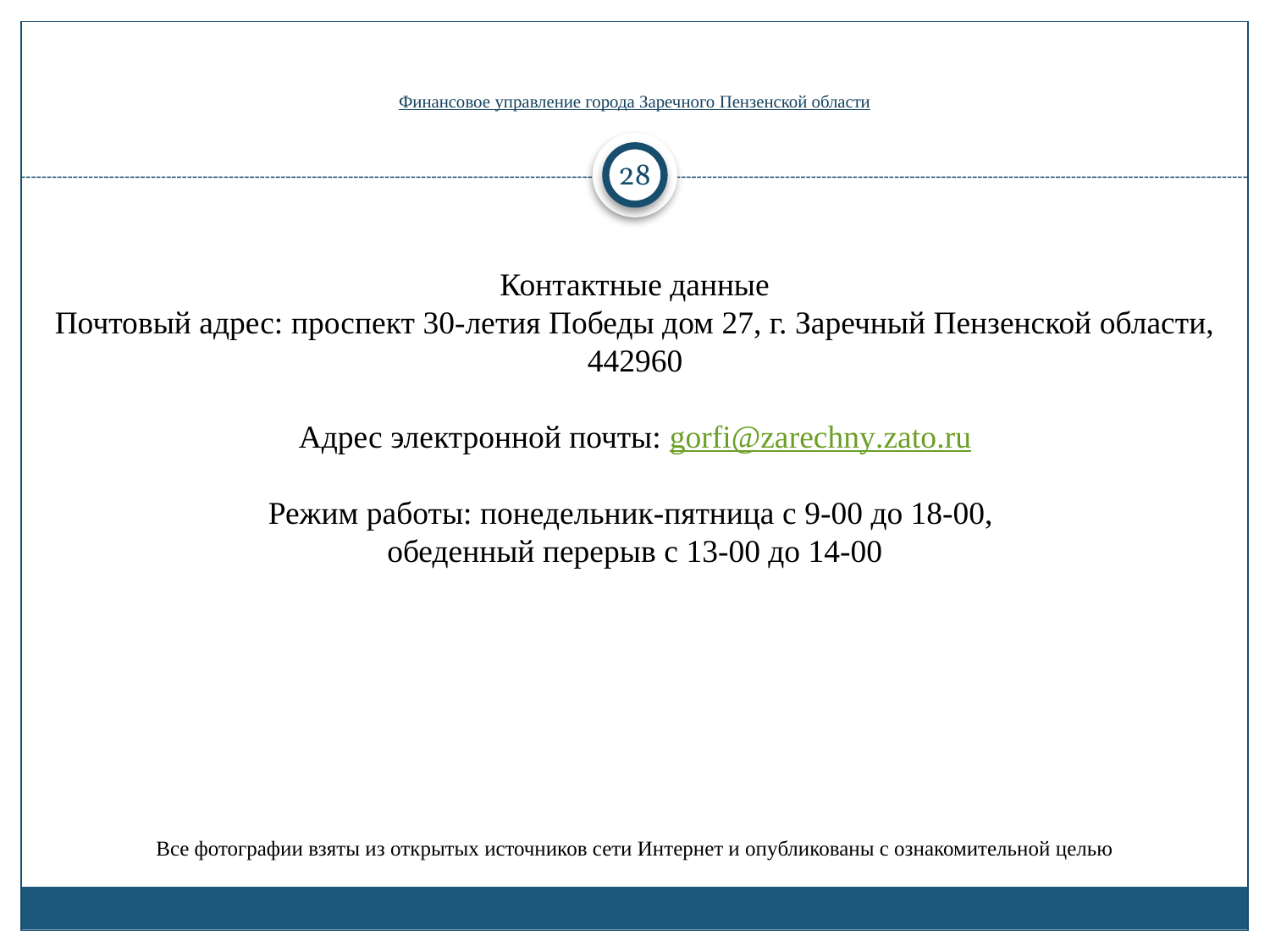

# Финансовое управление города Заречного Пензенской области
28

Контактные данные
Почтовый адрес: проспект 30-летия Победы дом 27, г. Заречный Пензенской области, 442960

Адрес электронной почты: gorfi@zarechny.zato.ru

Режим работы: понедельник-пятница с 9-00 до 18-00,
обеденный перерыв с 13-00 до 14-00

Все фотографии взяты из открытых источников сети Интернет и опубликованы с ознакомительной целью